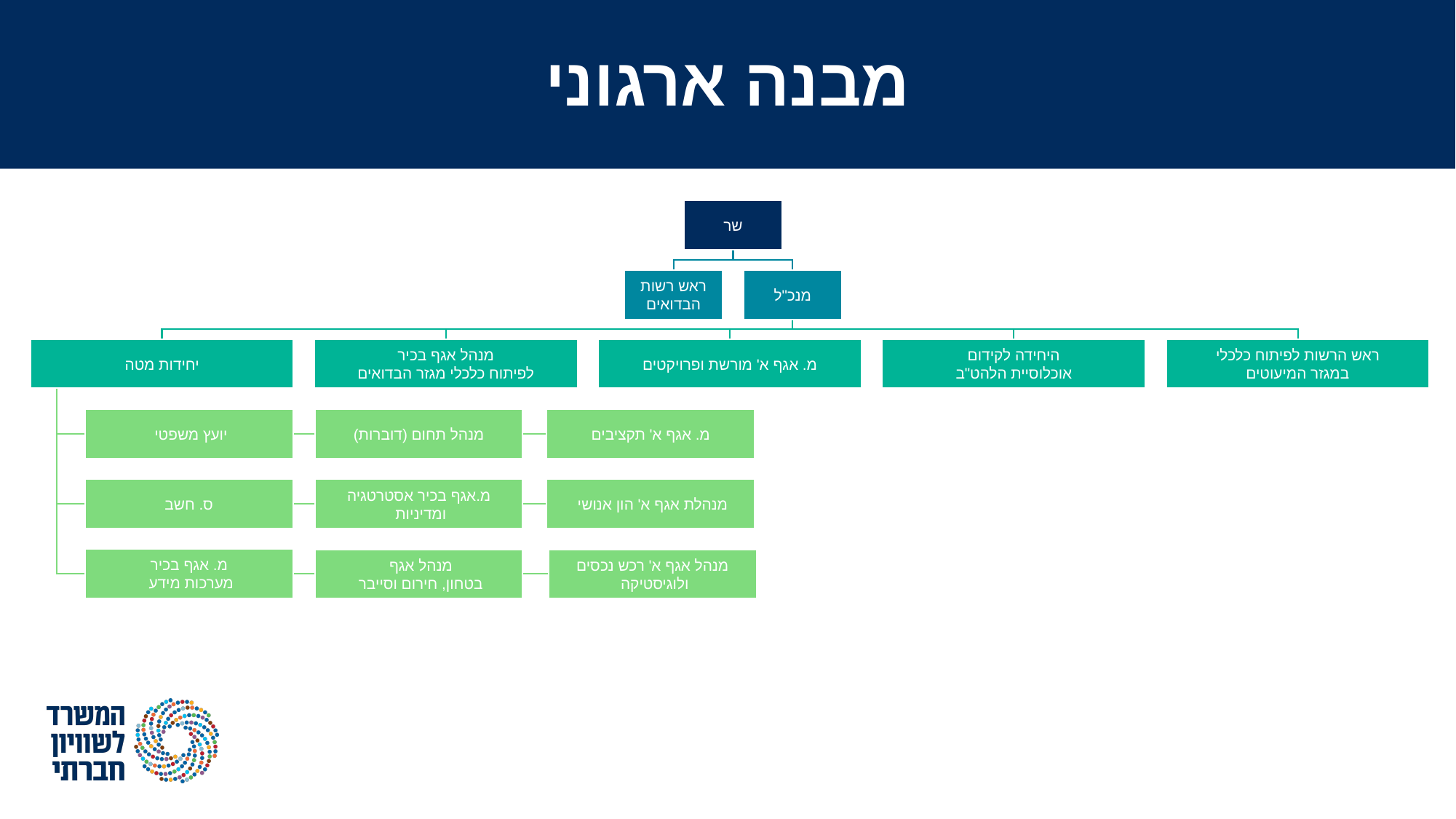

# מבנה ארגוני
שר
מנכ"ל
ראש הרשות לפיתוח כלכלי
במגזר המיעוטים
היחידה לקידום
אוכלוסיית הלהט"ב
מ. אגף א' מורשת ופרויקטים
מנהל אגף בכיר
לפיתוח כלכלי מגזר הבדואים
יחידות מטה
יועץ משפטי
ס. חשב
מ. אגף בכיר
מערכות מידע
מנהל תחום (דוברות)
מ.אגף בכיר אסטרטגיה
ומדיניות
מנהל אגף
בטחון, חירום וסייבר
מ. אגף א' תקציבים
מנהלת אגף א' הון אנושי
מנהל אגף א' רכש נכסים
ולוגיסטיקה
ראש רשות הבדואים